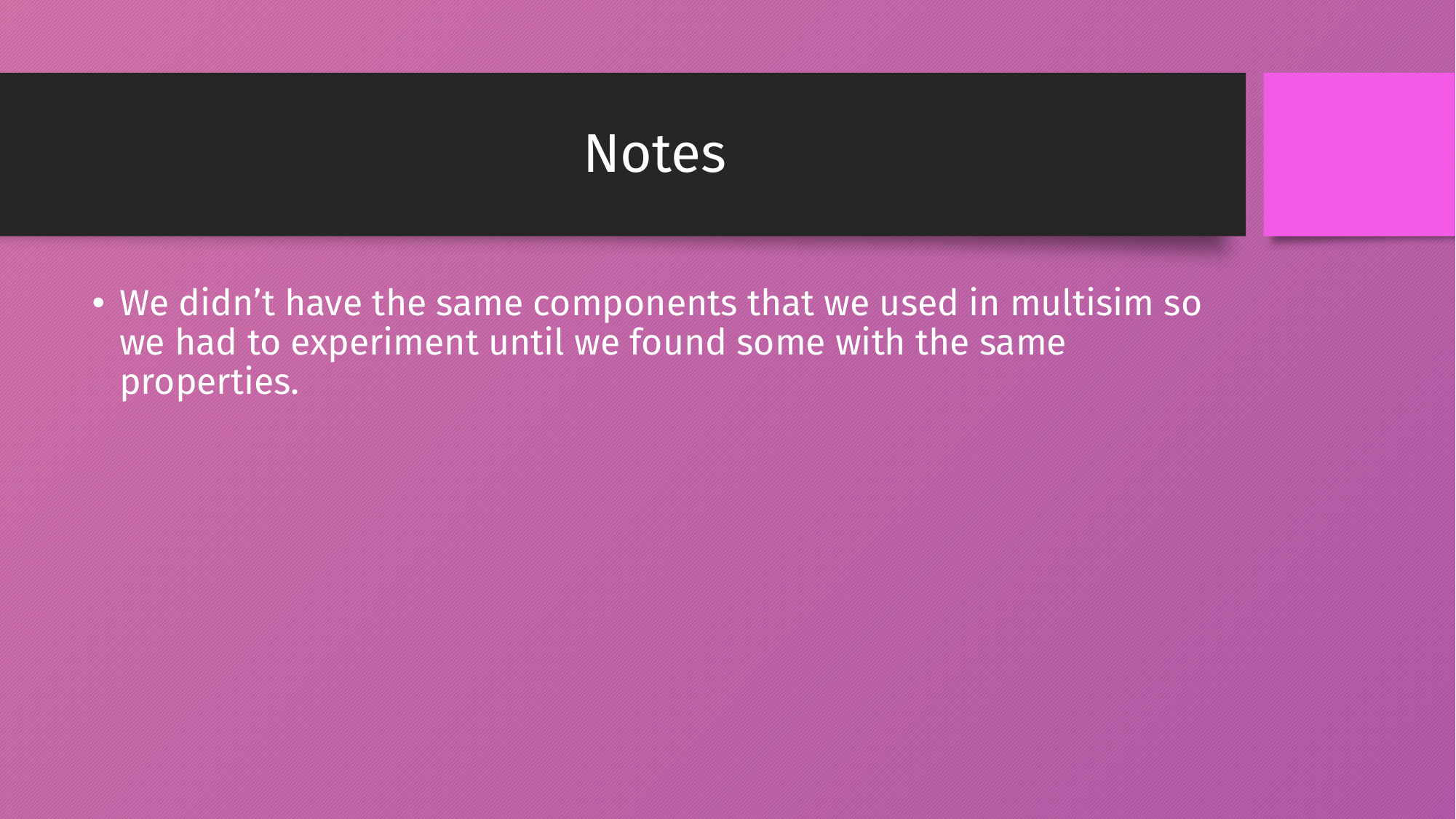

# Notes
We didn’t have the same components that we used in multisim so we had to experiment until we found some with the same properties.